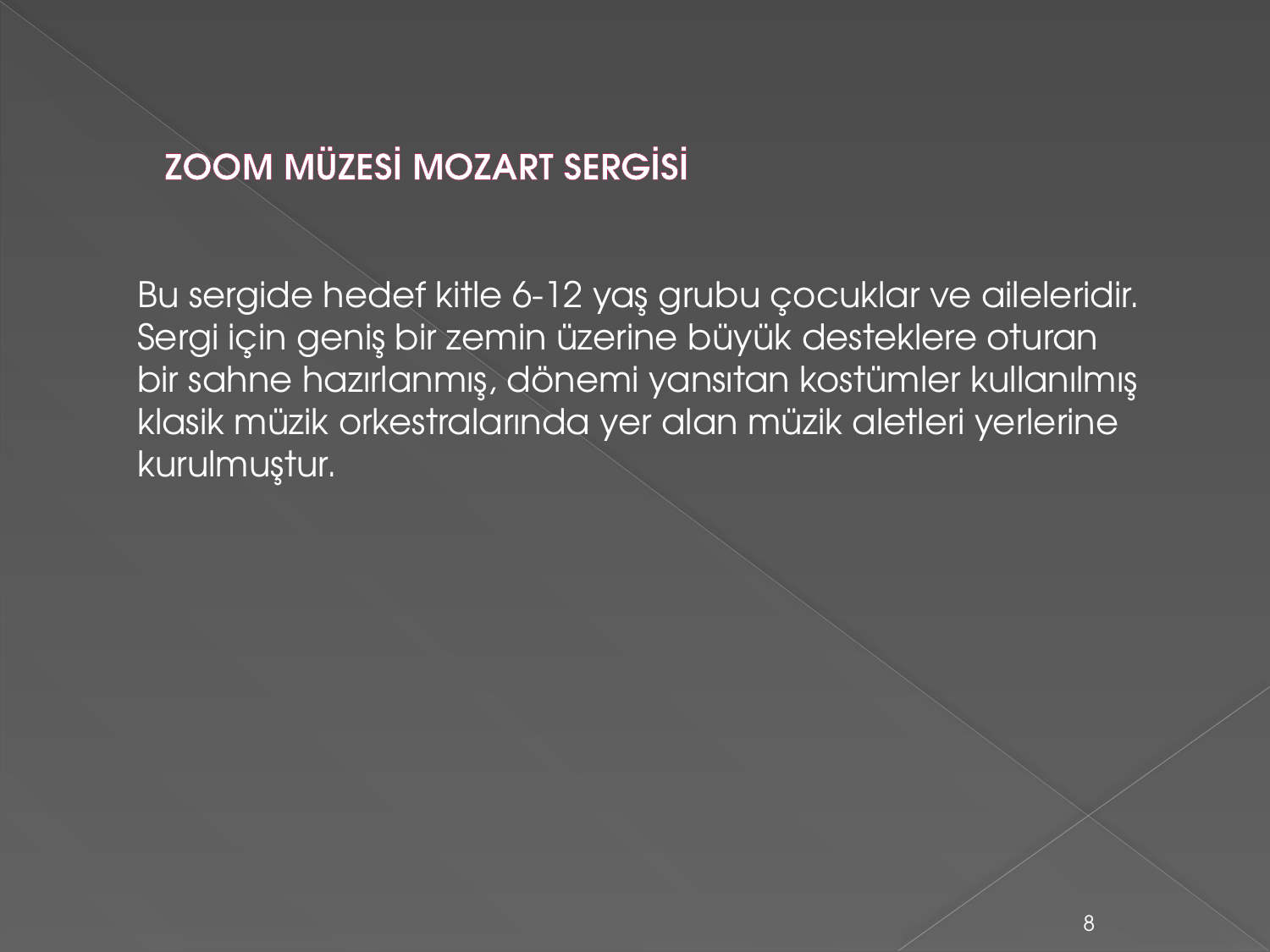

# ZOOM MÜZESİ MOZART SERGİSİ
Bu sergide hedef kitle 6-12 yaş grubu çocuklar ve aileleridir.
Sergi için geniş bir zemin üzerine büyük desteklere oturan bir sahne hazırlanmış, dönemi yansıtan kostümler kullanılmış klasik müzik orkestralarında yer alan müzik aletleri yerlerine kurulmuştur.
8